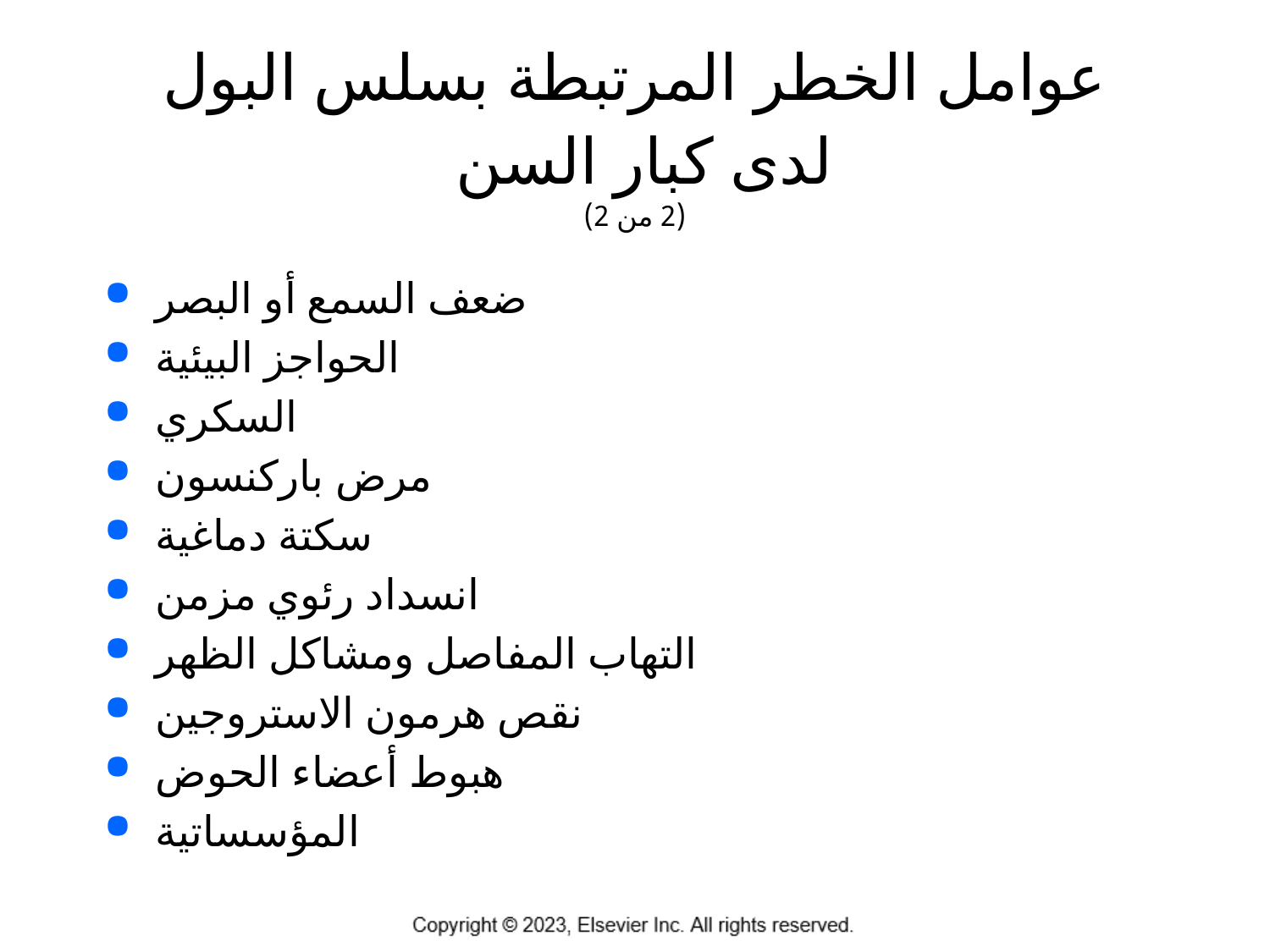

# عوامل الخطر المرتبطة بسلس البول لدى كبار السن (2 من 2)
ضعف السمع أو البصر
الحواجز البيئية
السكري
مرض باركنسون
سكتة دماغية
انسداد رئوي مزمن
التهاب المفاصل ومشاكل الظهر
نقص هرمون الاستروجين
هبوط أعضاء الحوض
المؤسساتية